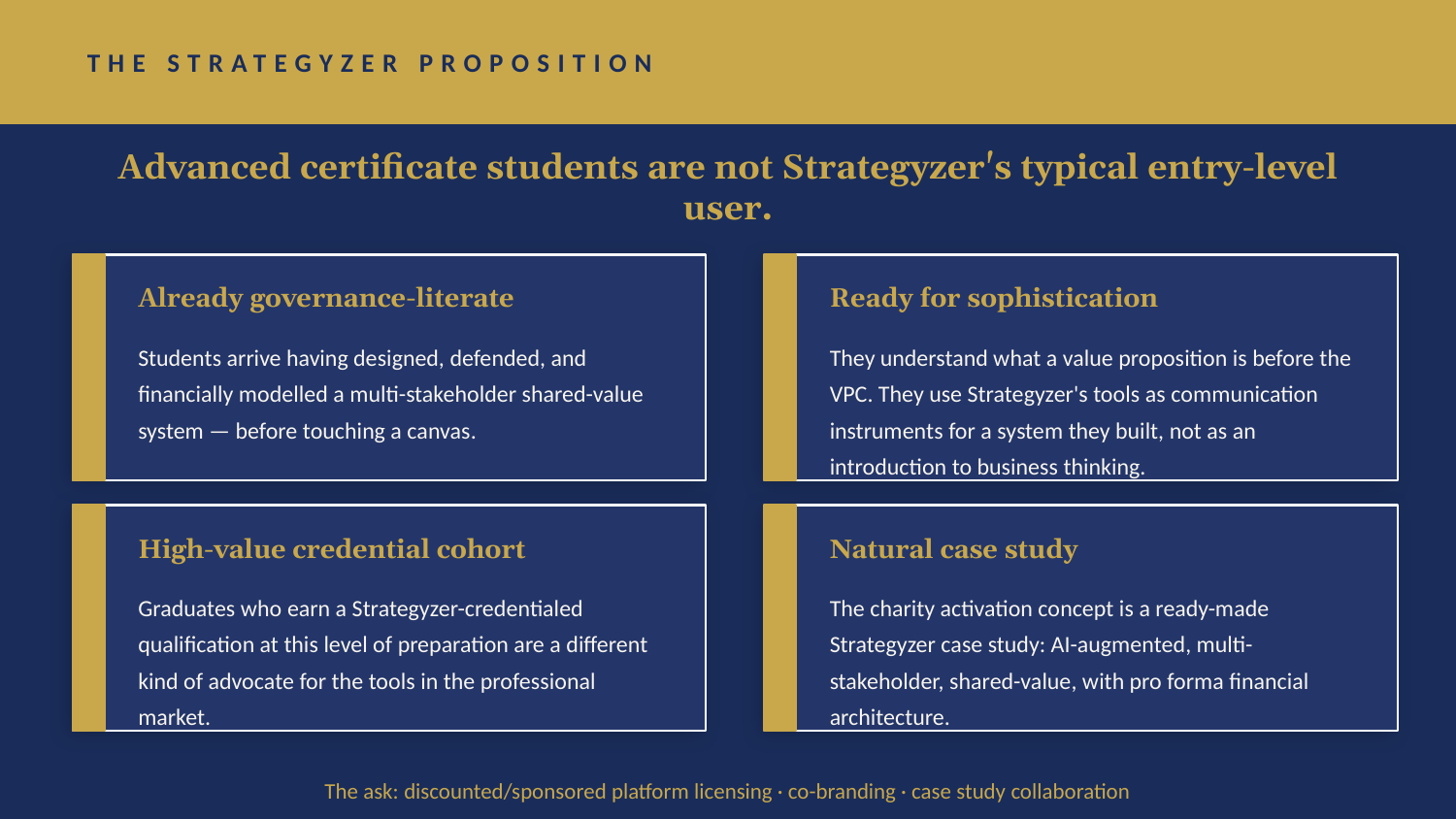

THE STRATEGYZER PROPOSITION
Advanced certificate students are not Strategyzer's typical entry-level user.

Already governance-literate
Ready for sophistication
Students arrive having designed, defended, and financially modelled a multi-stakeholder shared-value system — before touching a canvas.
They understand what a value proposition is before the VPC. They use Strategyzer's tools as communication instruments for a system they built, not as an introduction to business thinking.

High-value credential cohort
Natural case study
Graduates who earn a Strategyzer-credentialed qualification at this level of preparation are a different kind of advocate for the tools in the professional market.
The charity activation concept is a ready-made Strategyzer case study: AI-augmented, multi-stakeholder, shared-value, with pro forma financial architecture.
The ask: discounted/sponsored platform licensing · co-branding · case study collaboration